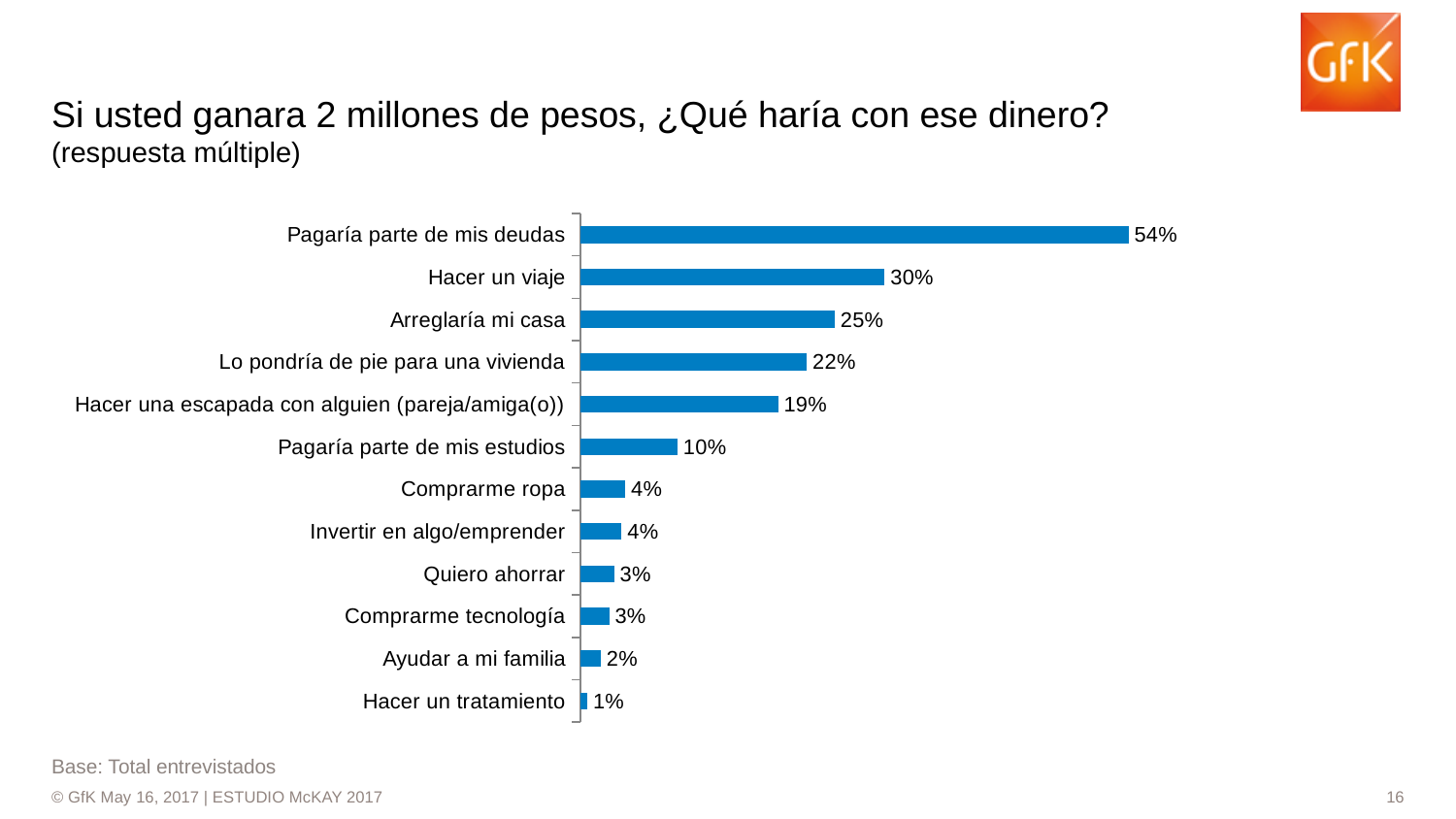

# Si usted ganara 2 millones de pesos, ¿Qué haría con ese dinero? (respuesta múltiple)

### Chart

| Category | 2 |
|---|---|
| Pagaría parte de mis deudas | 0.539356772404024 |
| Hacer un viaje | 0.29937773736872225 |
| Arreglaría mi casa | 0.25032603134478015 |
| Lo pondría de pie para una vivienda | 0.2228023435201653 |
| Hacer una escapada con alguien (pareja/amiga(o)) | 0.194571826468911 |
| Pagaría parte de mis estudios | 0.09555176205575192 |
| Comprarme ropa | 0.04417871234021575 |
| Invertir en algo/emprender | 0.04050388908502675 |
| Quiero ahorrar | 0.033271391667618076 |
| Comprarme tecnología | 0.028304848401150592 |
| Ayudar a mi familia | 0.02011744885934732 |
| Hacer un tratamiento | 0.006700836527559738 |
Base: Total entrevistados